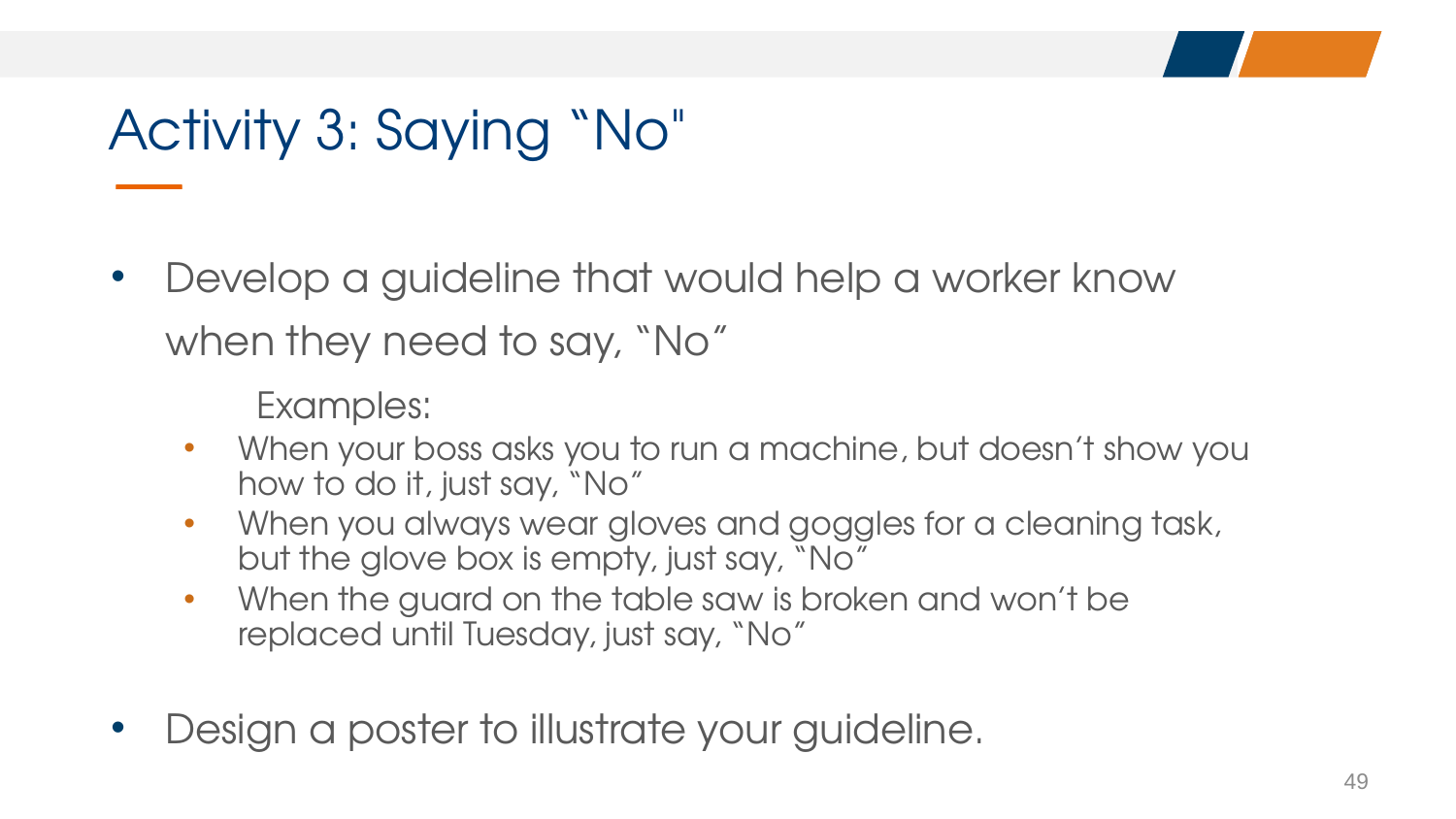

# Activity 3: Saying “No"

Develop a guideline that would help a worker know when they need to say, “No”
	Examples:
When your boss asks you to run a machine, but doesn’t show you how to do it, just say, “No”
When you always wear gloves and goggles for a cleaning task, but the glove box is empty, just say, “No”
When the guard on the table saw is broken and won’t be replaced until Tuesday, just say, “No”
Design a poster to illustrate your guideline.
49